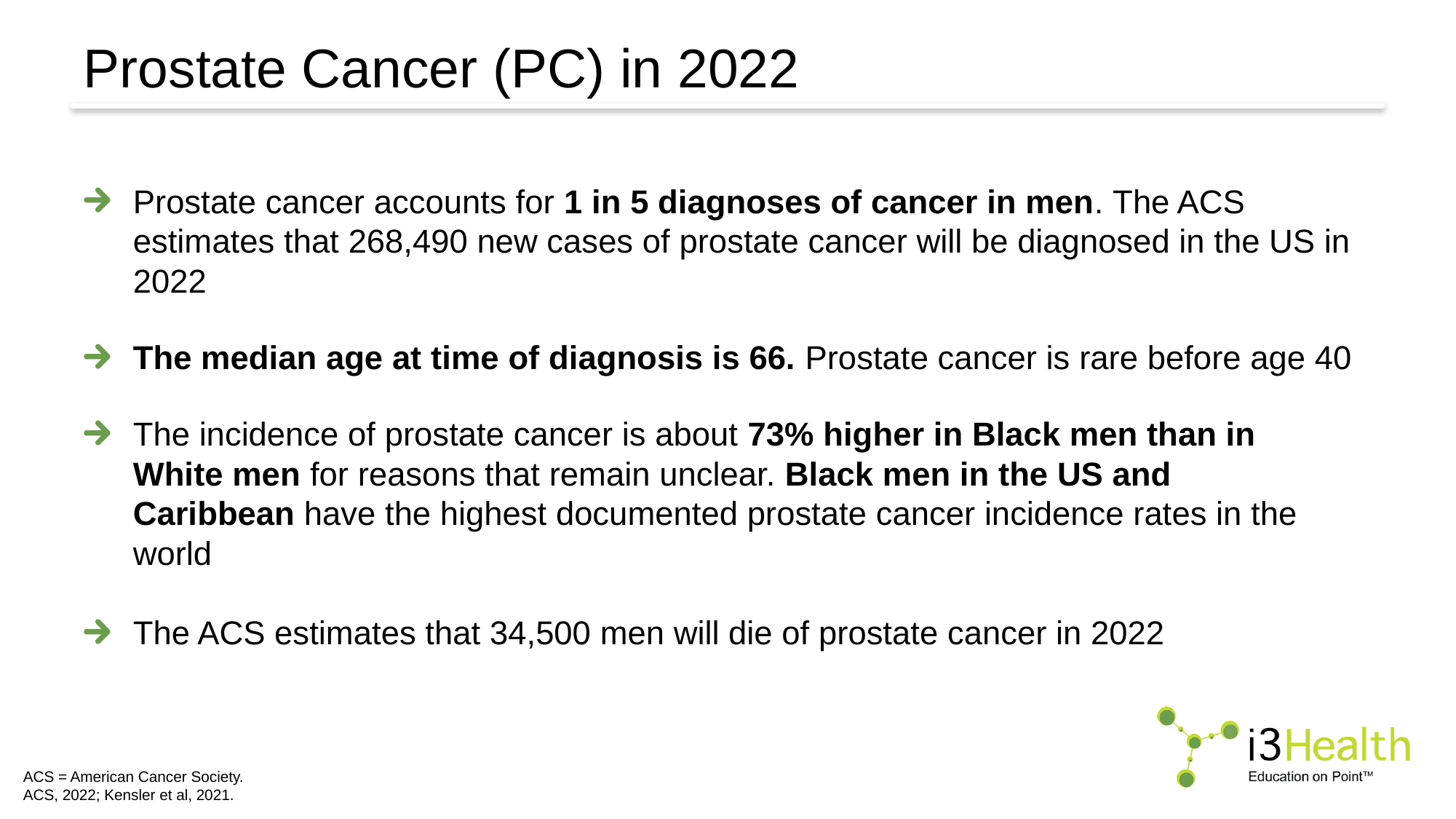

# Prostate Cancer (PC) in 2022
Prostate cancer accounts for 1 in 5 diagnoses of cancer in men. The ACS estimates that 268,490 new cases of prostate cancer will be diagnosed in the US in 2022

The median age at time of diagnosis is 66. Prostate cancer is rare before age 40

The incidence of prostate cancer is about 73% higher in Black men than in White men for reasons that remain unclear. Black men in the US and Caribbean have the highest documented prostate cancer incidence rates in the world
The ACS estimates that 34,500 men will die of prostate cancer in 2022

ACS = American Cancer Society.
ACS, 2022; Kensler et al, 2021.